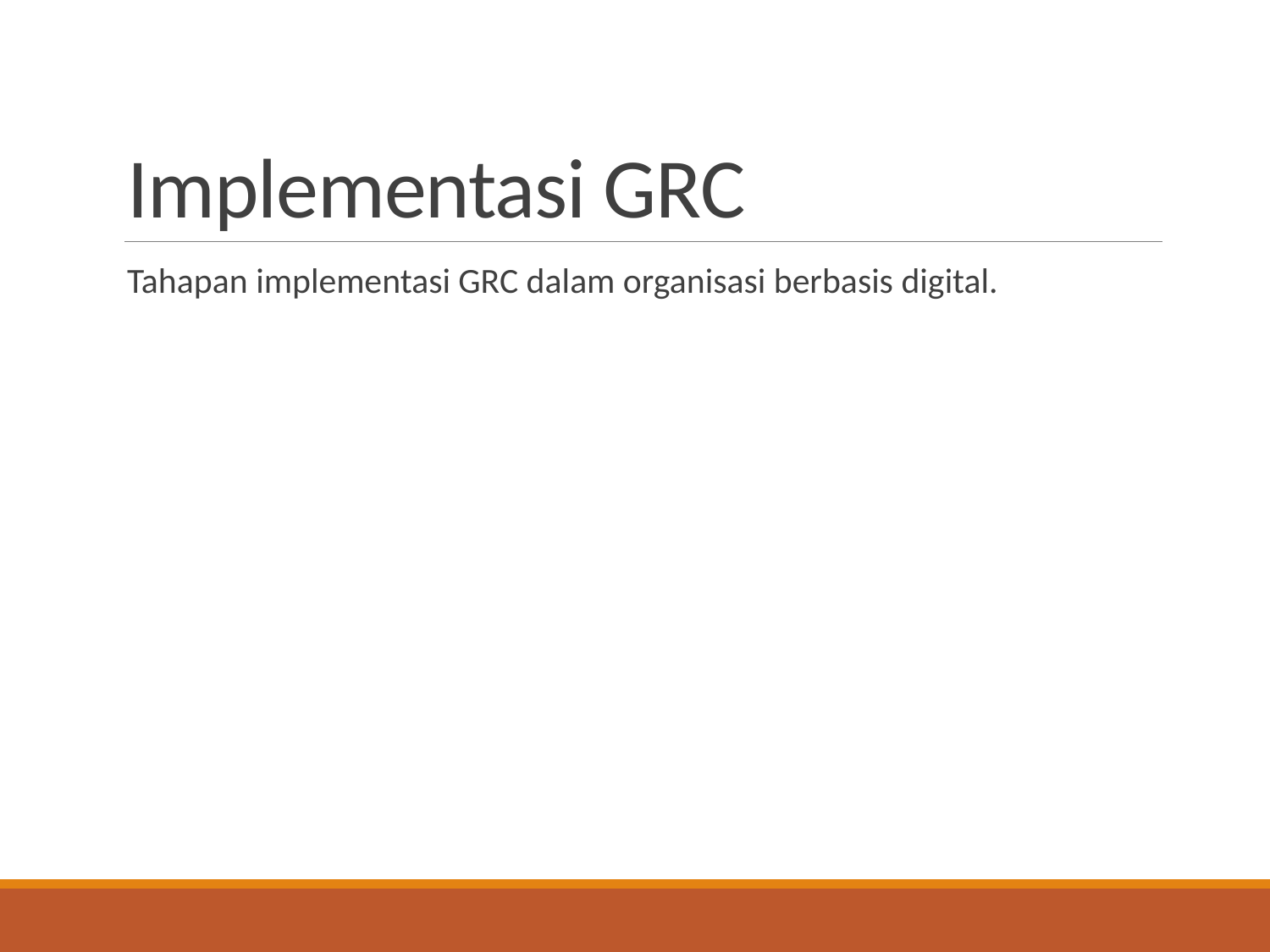

# Implementasi GRC
Tahapan implementasi GRC dalam organisasi berbasis digital.